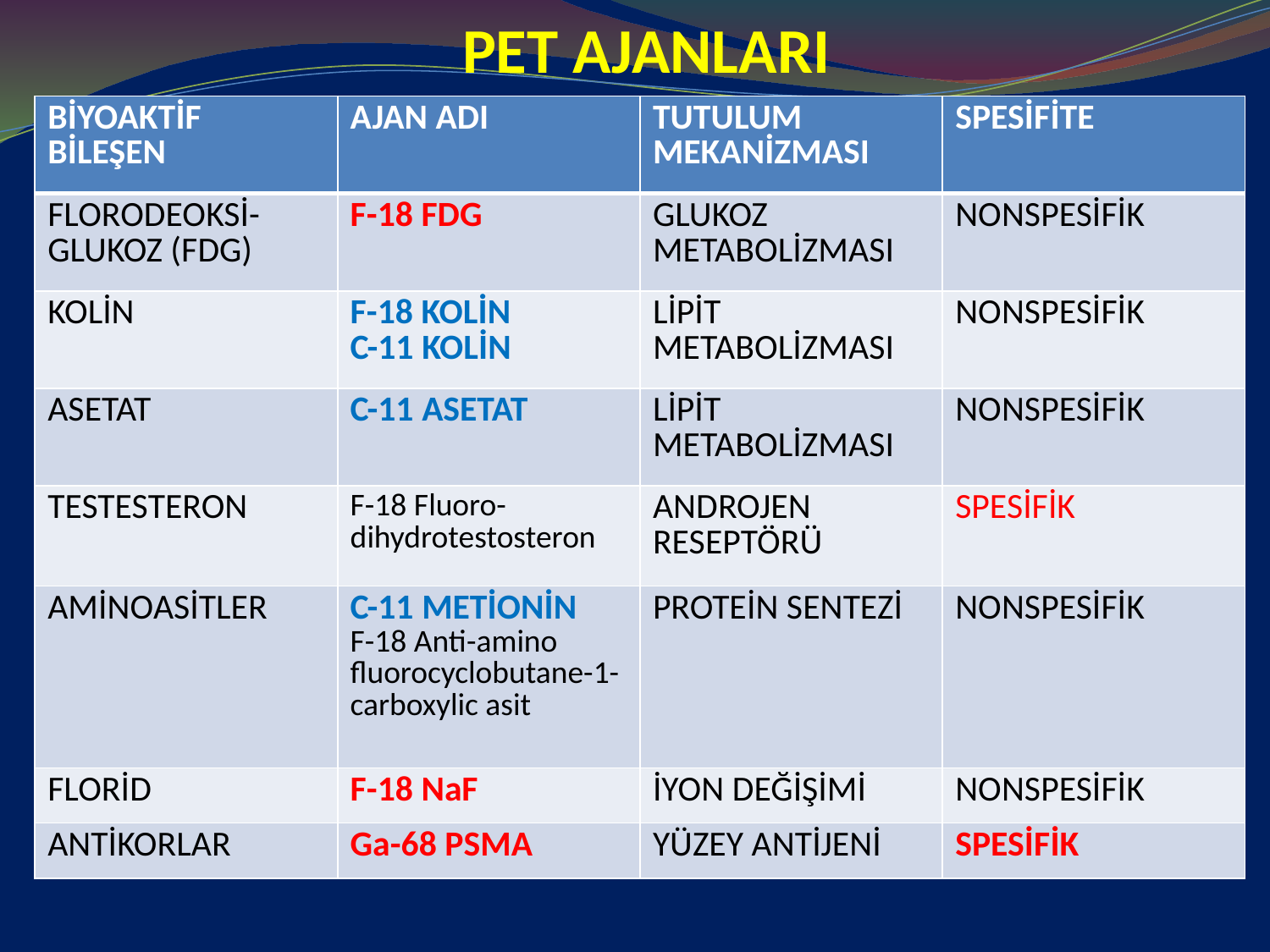

# PET AJANLARI
| BİYOAKTİF BİLEŞEN | AJAN ADI | TUTULUM MEKANİZMASI | SPESİFİTE |
| --- | --- | --- | --- |
| FLORODEOKSİ-GLUKOZ (FDG) | F-18 FDG | GLUKOZ METABOLİZMASI | NONSPESİFİK |
| KOLİN | F-18 KOLİN C-11 KOLİN | LİPİT METABOLİZMASI | NONSPESİFİK |
| ASETAT | C-11 ASETAT | LİPİT METABOLİZMASI | NONSPESİFİK |
| TESTESTERON | F-18 Fluoro-dihydrotestosteron | ANDROJEN RESEPTÖRÜ | SPESİFİK |
| AMİNOASİTLER | C-11 METİONİN F-18 Anti-amino fluorocyclobutane-1-carboxylic asit | PROTEİN SENTEZİ | NONSPESİFİK |
| FLORİD | F-18 NaF | İYON DEĞİŞİMİ | NONSPESİFİK |
| ANTİKORLAR | Ga-68 PSMA | YÜZEY ANTİJENİ | SPESİFİK |